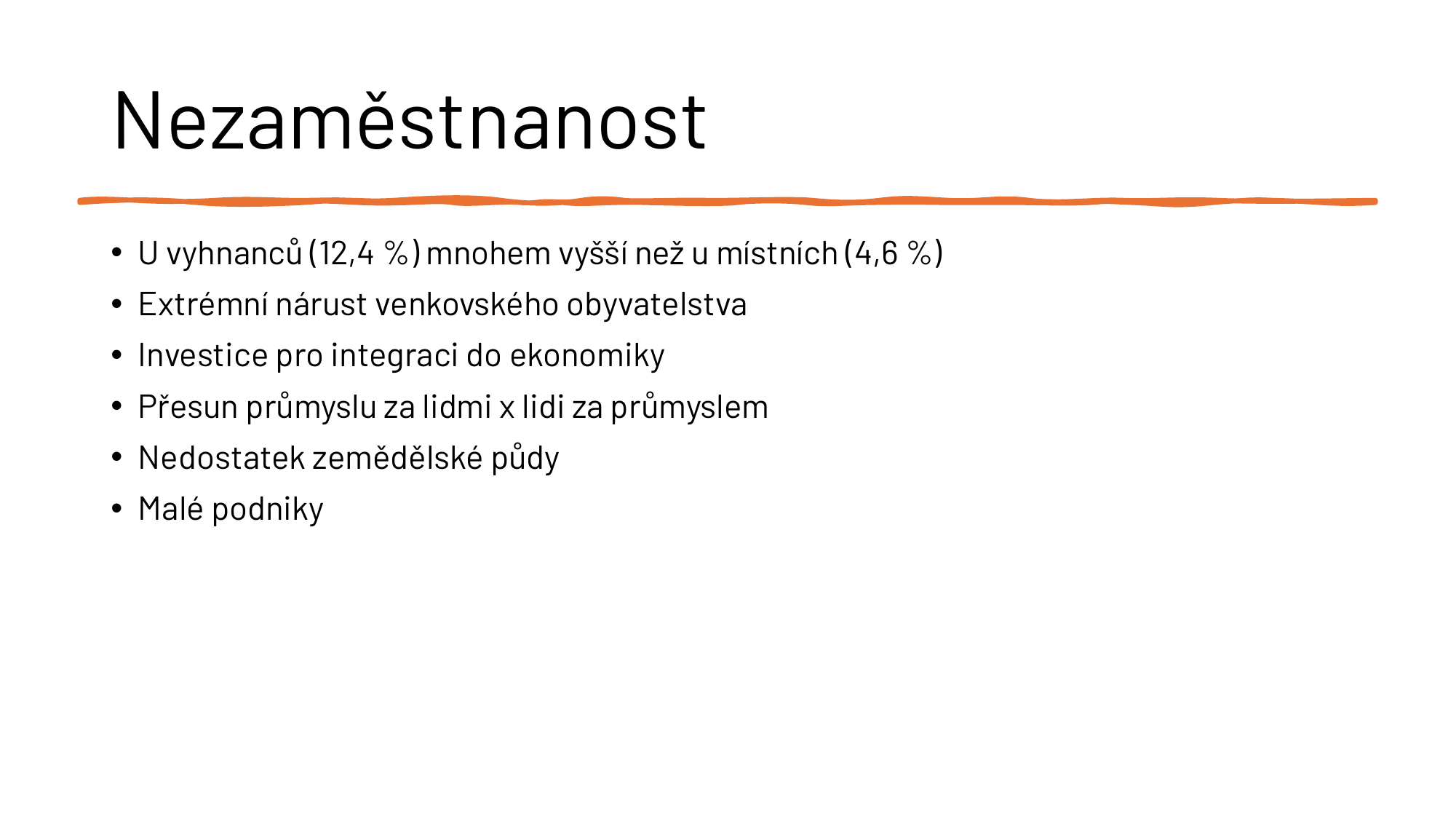

# Nezaměstnanost

U vyhnanců (12,4 %) mnohem vyšší než u místních (4,6 %)
Extrémní nárust venkovského obyvatelstva
Investice pro integraci do ekonomiky
Přesun průmyslu za lidmi x lidi za průmyslem
Nedostatek zemědělské půdy
Malé podniky